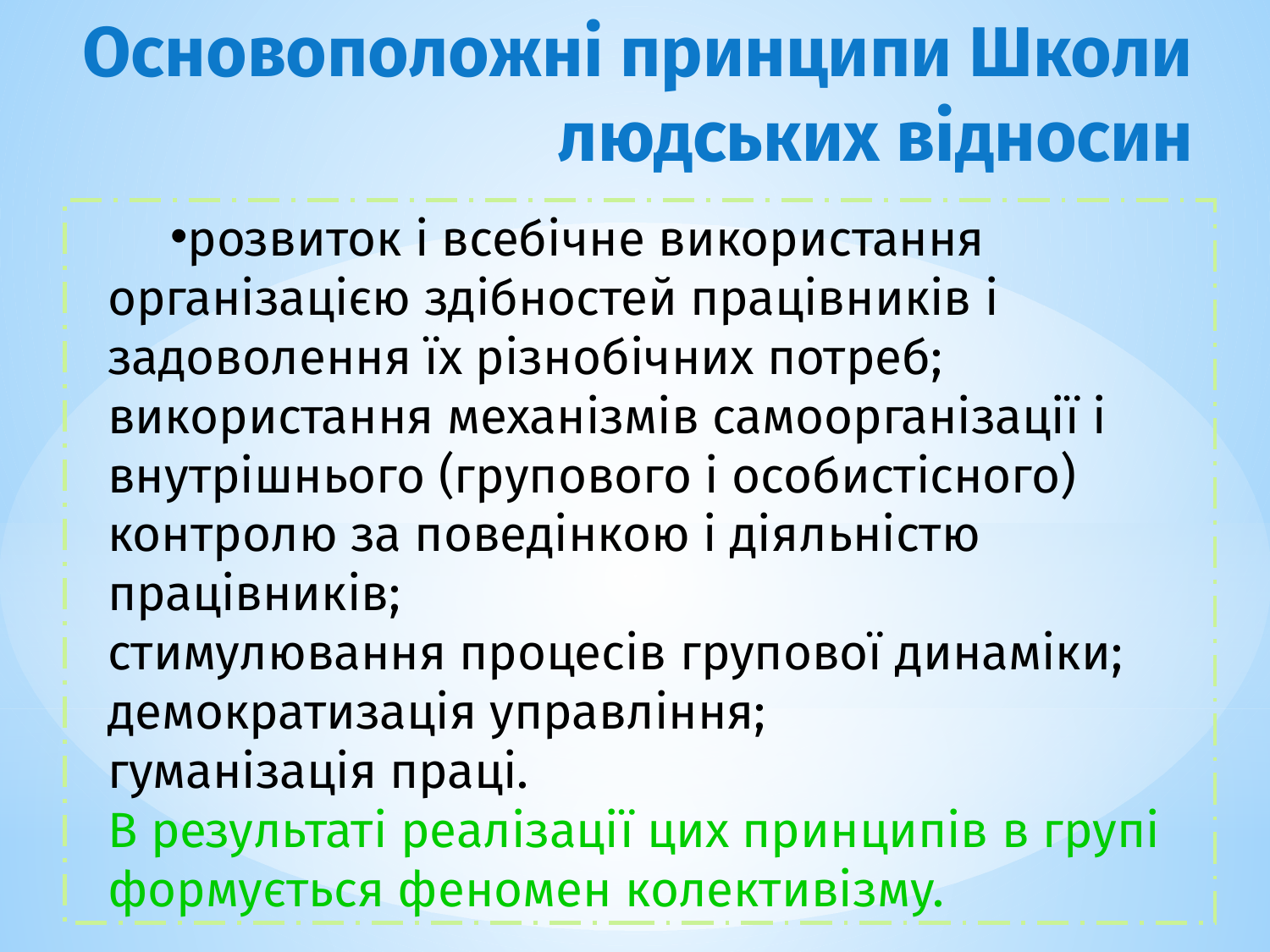

# Основоположні принципи Школи людських відносин
розвиток і всебічне використання організацією здібностей працівників і задоволення їх різнобічних потреб;
використання механізмів самоорганізації і внутрішнього (групового і особистісного) контролю за поведінкою і діяльністю працівників;
стимулювання процесів групової динаміки;
демократизація управління;
гуманізація праці.
В результаті реалізації цих принципів в групі формується феномен колективізму.